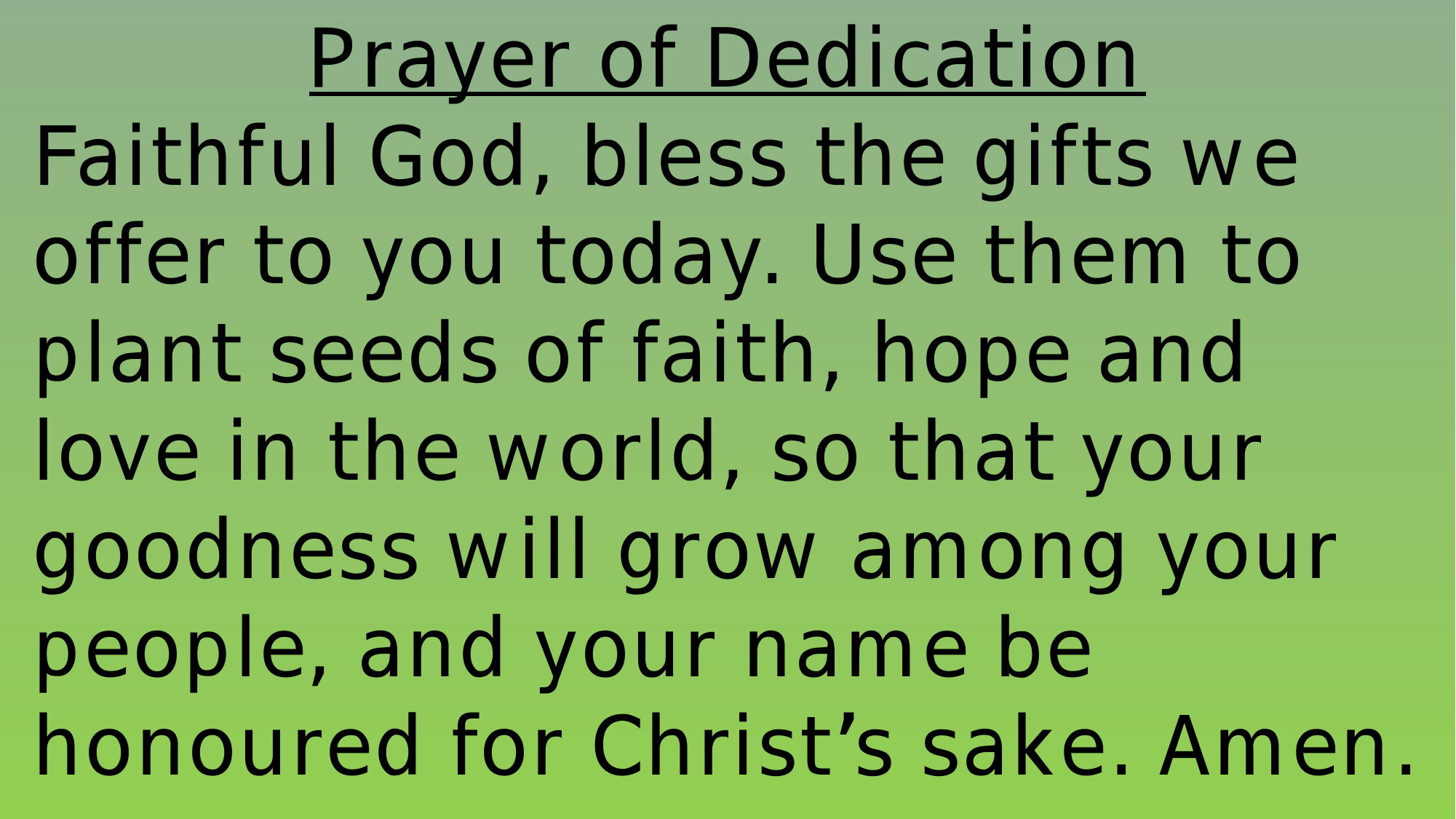

Prayer of Dedication
 Faithful God, bless the gifts we
 offer to you today. Use them to
 plant seeds of faith, hope and
 love in the world, so that your
 goodness will grow among your
 people, and your name be
 honoured for Christ’s sake. Amen.